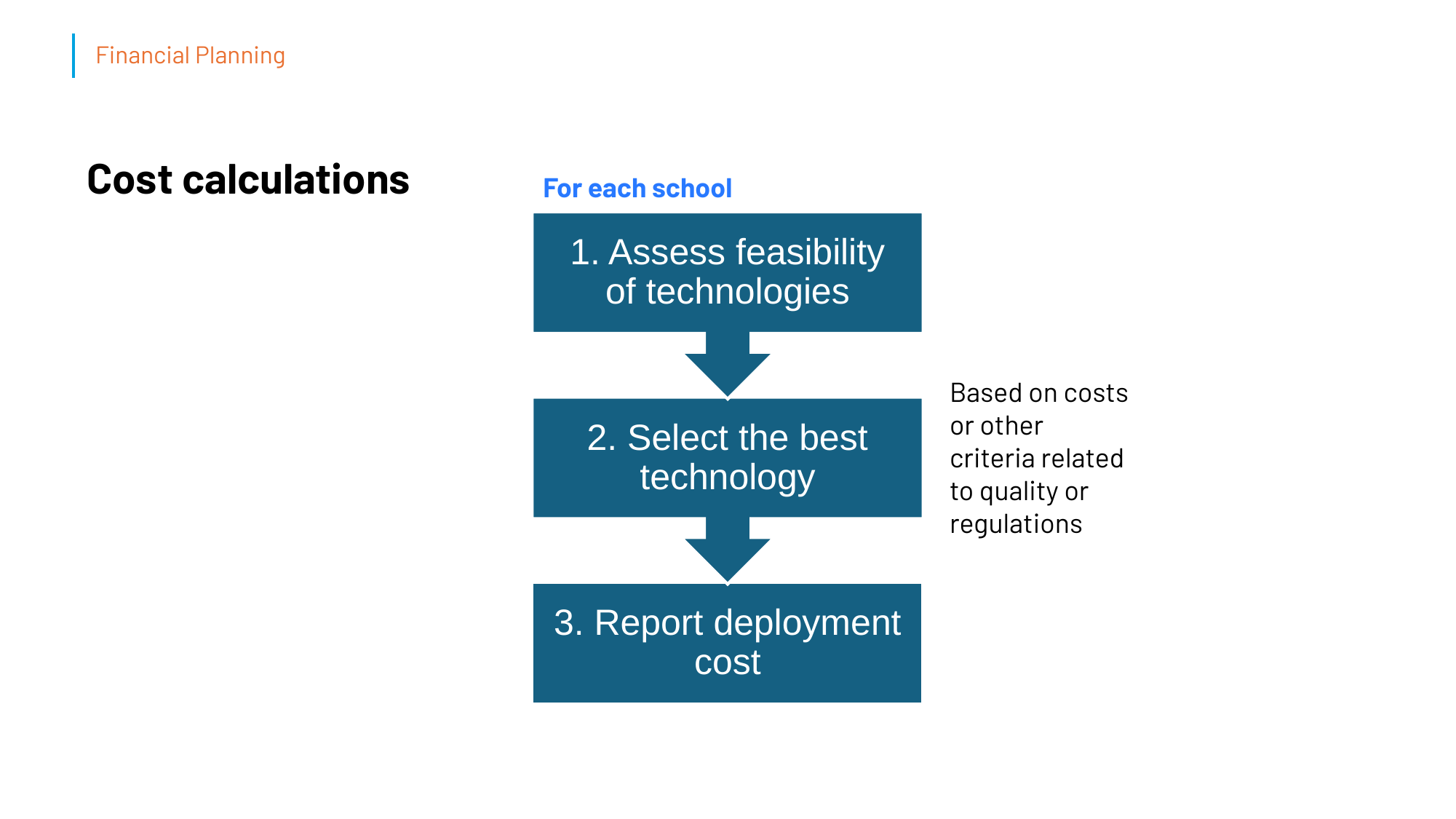

Financial Planning
# Cost calculations
For each school
3. Report deployment cost
2. Select the best technology
1. Assess feasibility of technologies
Based on costs or other criteria related to quality or regulations